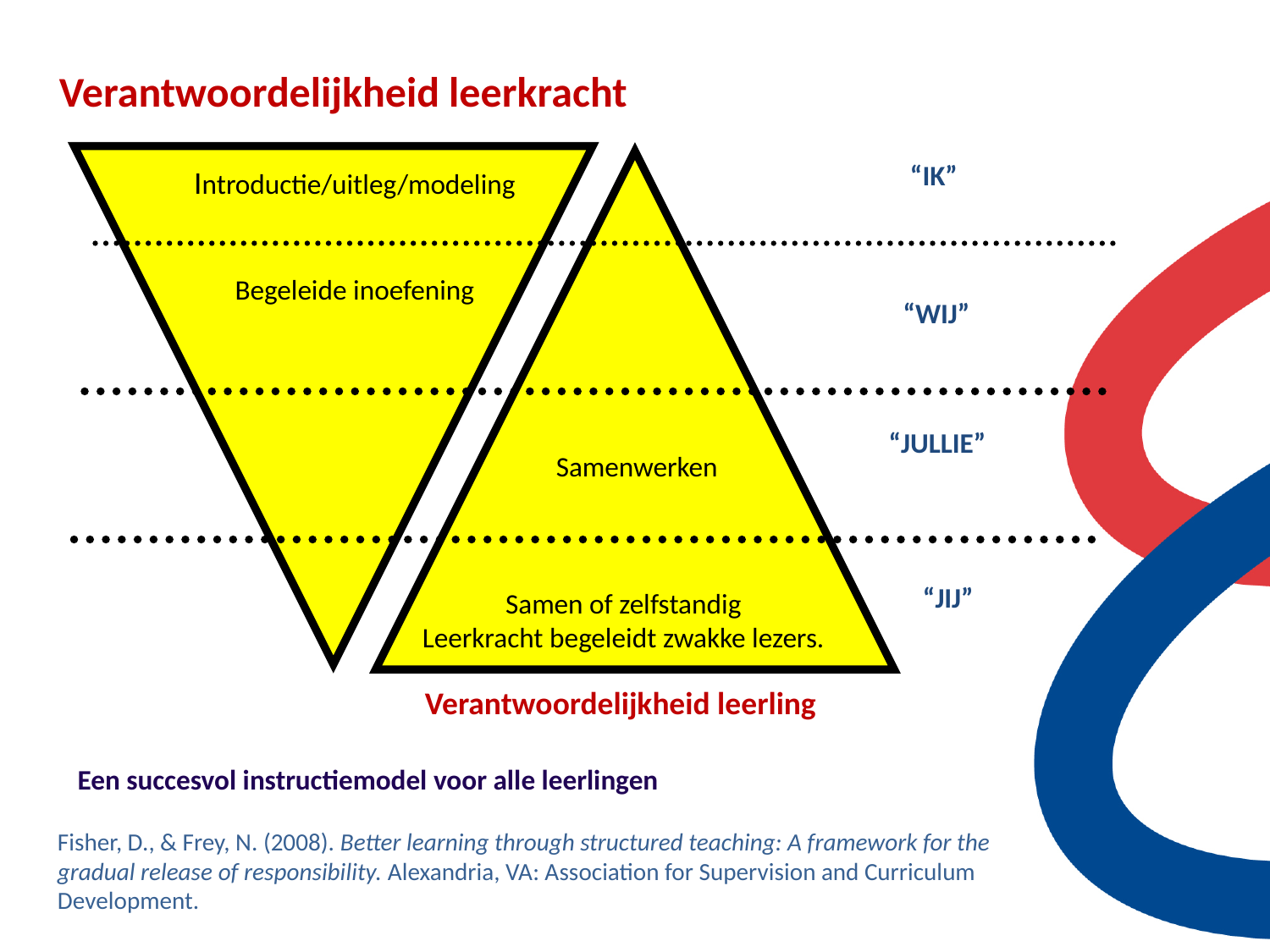

Verantwoordelijkheid leerkracht

“IK”
Introductie/uitleg/modeling

Begeleide inoefening
“WIJ”

“JULLIE”
Samenwerken

“JIJ”
Samen of zelfstandig
Leerkracht begeleidt zwakke lezers.

        Verantwoordelijkheid leerling
Een succesvol instructiemodel voor alle leerlingen
Fisher, D., & Frey, N. (2008). Better learning through structured teaching: A framework for the gradual release of responsibility. Alexandria, VA: Association for Supervision and Curriculum Development.